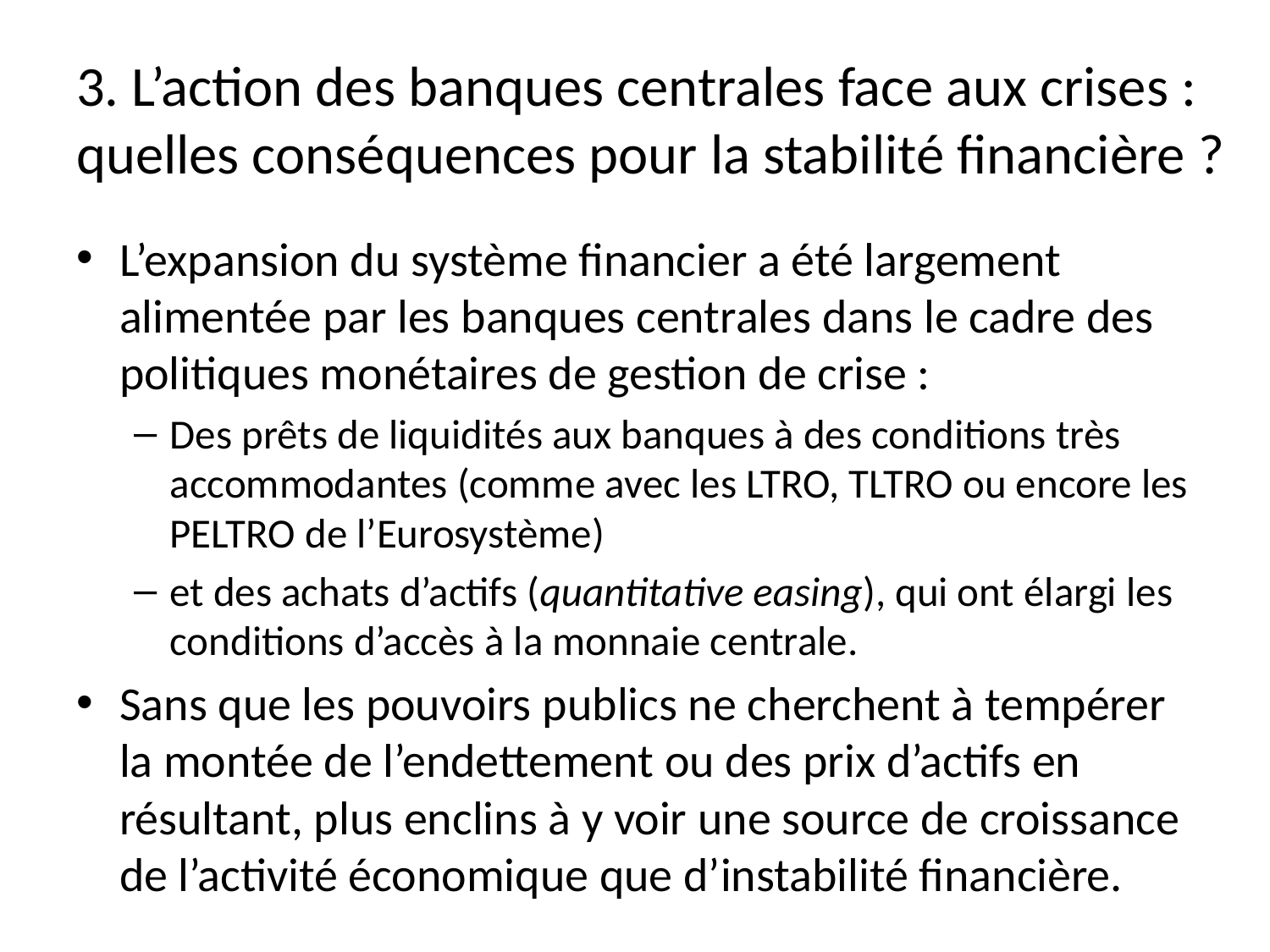

# 3. L’action des banques centrales face aux crises : quelles conséquences pour la stabilité financière ?
L’expansion du système financier a été largement alimentée par les banques centrales dans le cadre des politiques monétaires de gestion de crise :
Des prêts de liquidités aux banques à des conditions très accommodantes (comme avec les LTRO, TLTRO ou encore les PELTRO de l’Eurosystème)
et des achats d’actifs (quantitative easing), qui ont élargi les conditions d’accès à la monnaie centrale.
Sans que les pouvoirs publics ne cherchent à tempérer la montée de l’endettement ou des prix d’actifs en résultant, plus enclins à y voir une source de croissance de l’activité économique que d’instabilité financière.